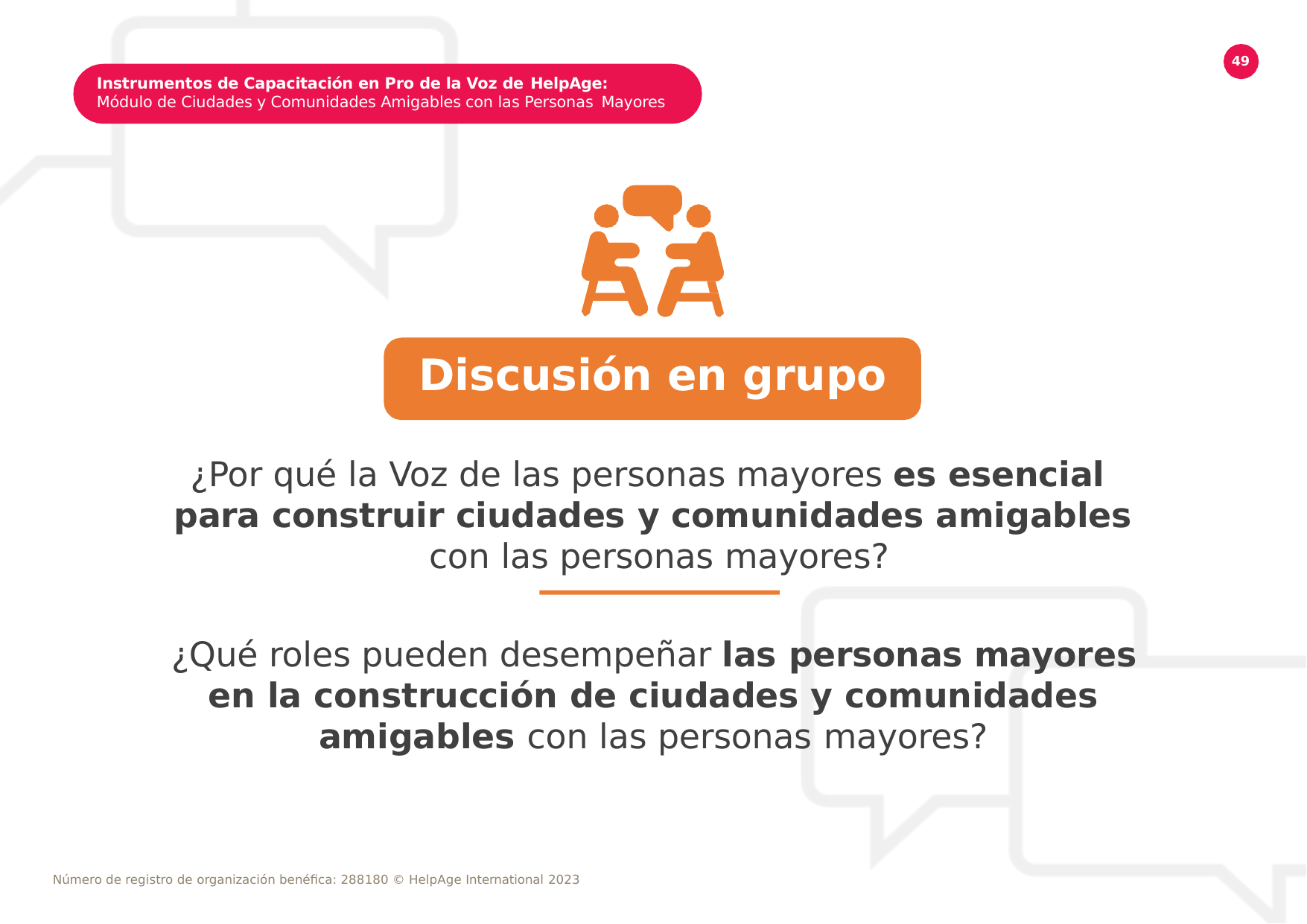

49
Instrumentos de Capacitación en Pro de la Voz de HelpAge:
Módulo de Ciudades y Comunidades Amigables con las Personas Mayores

Discusión en grupo
¿Por qué la Voz de las personas mayores es esencial  para construir ciudades y comunidades amigables  con las personas mayores?

¿Qué roles pueden desempeñar las personas mayores  en la construcción de ciudades y comunidades  amigables con las personas mayores?

Número de registro de organización benéfica: 288180 © HelpAge International 2023